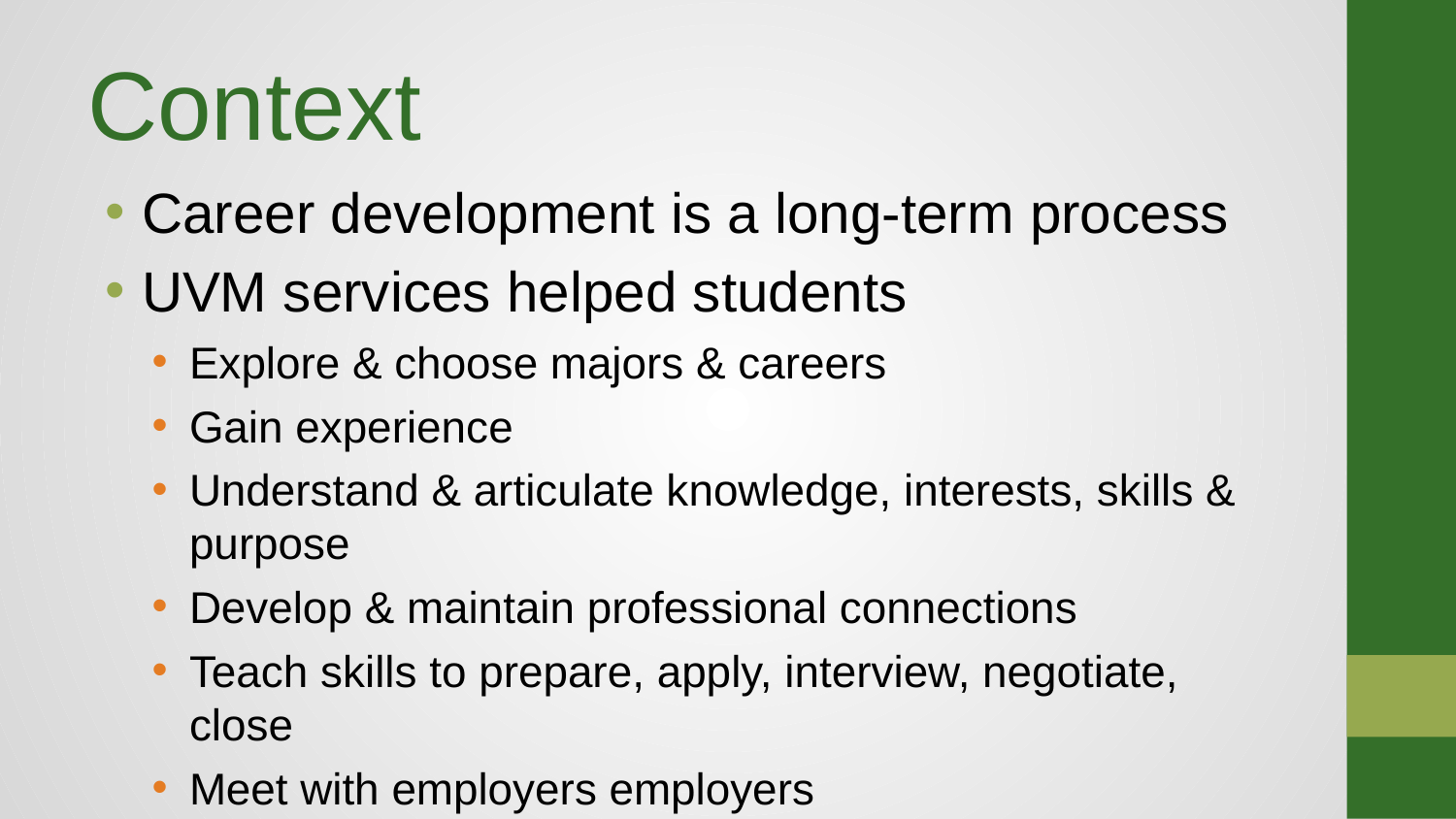

# Context
Career development is a long-term process
UVM services helped students
Explore & choose majors & careers
Gain experience
Understand & articulate knowledge, interests, skills & purpose
Develop & maintain professional connections
Teach skills to prepare, apply, interview, negotiate, close
Meet with employers employers